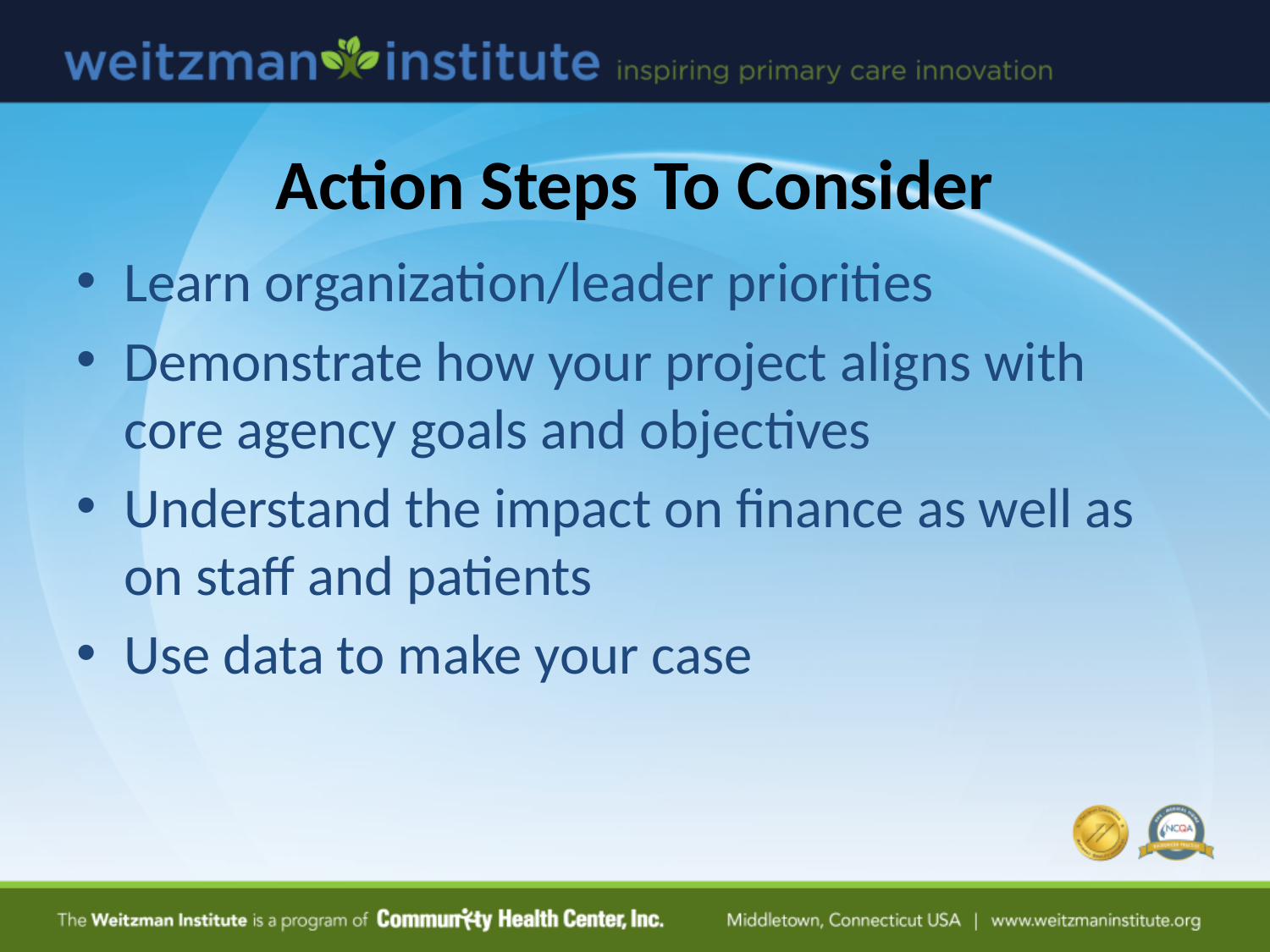

# Action Steps To Consider
Learn organization/leader priorities
Demonstrate how your project aligns with core agency goals and objectives
Understand the impact on finance as well as on staff and patients
Use data to make your case